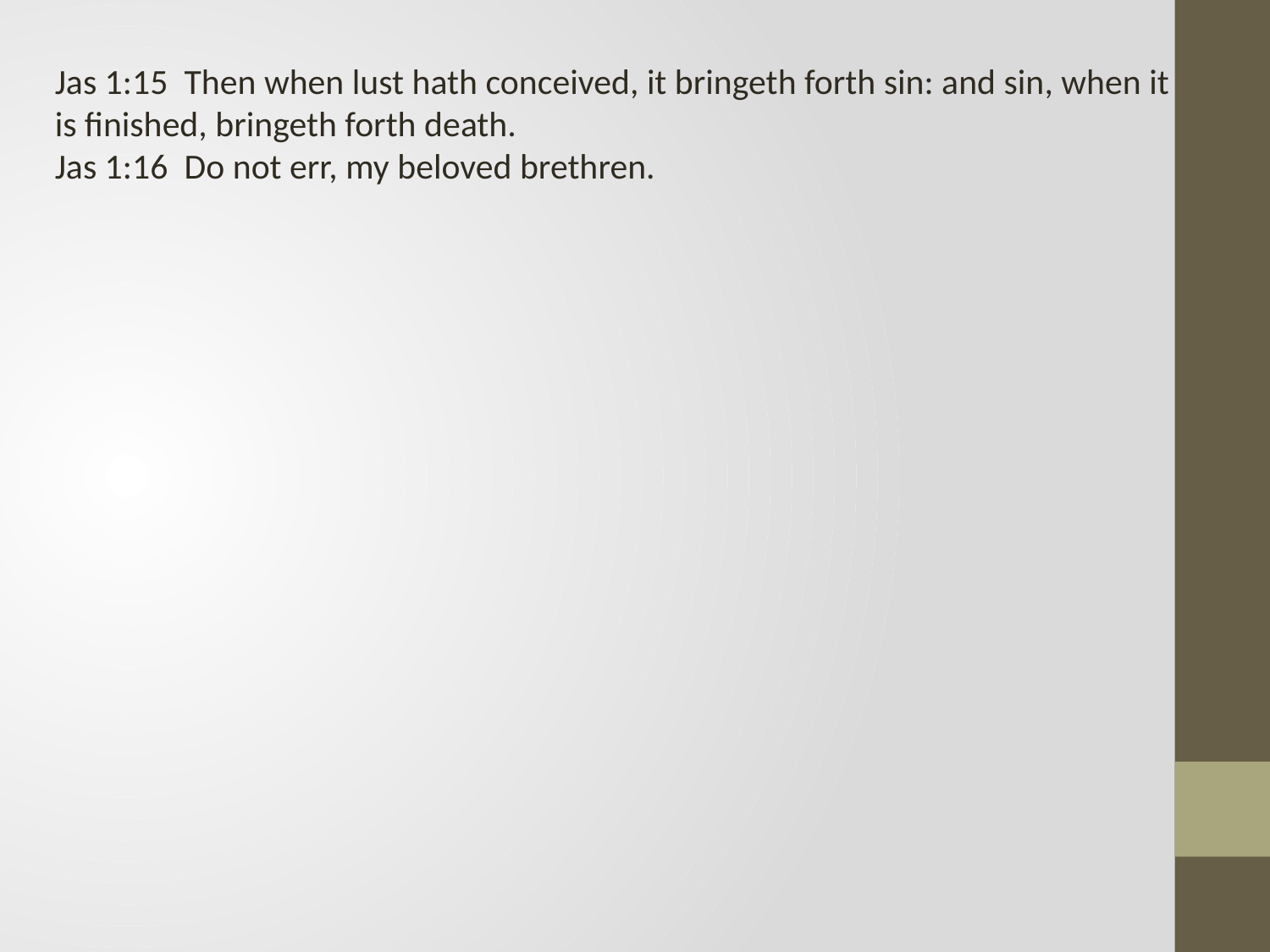

Jas 1:15  Then when lust hath conceived, it bringeth forth sin: and sin, when it is finished, bringeth forth death.
Jas 1:16  Do not err, my beloved brethren.